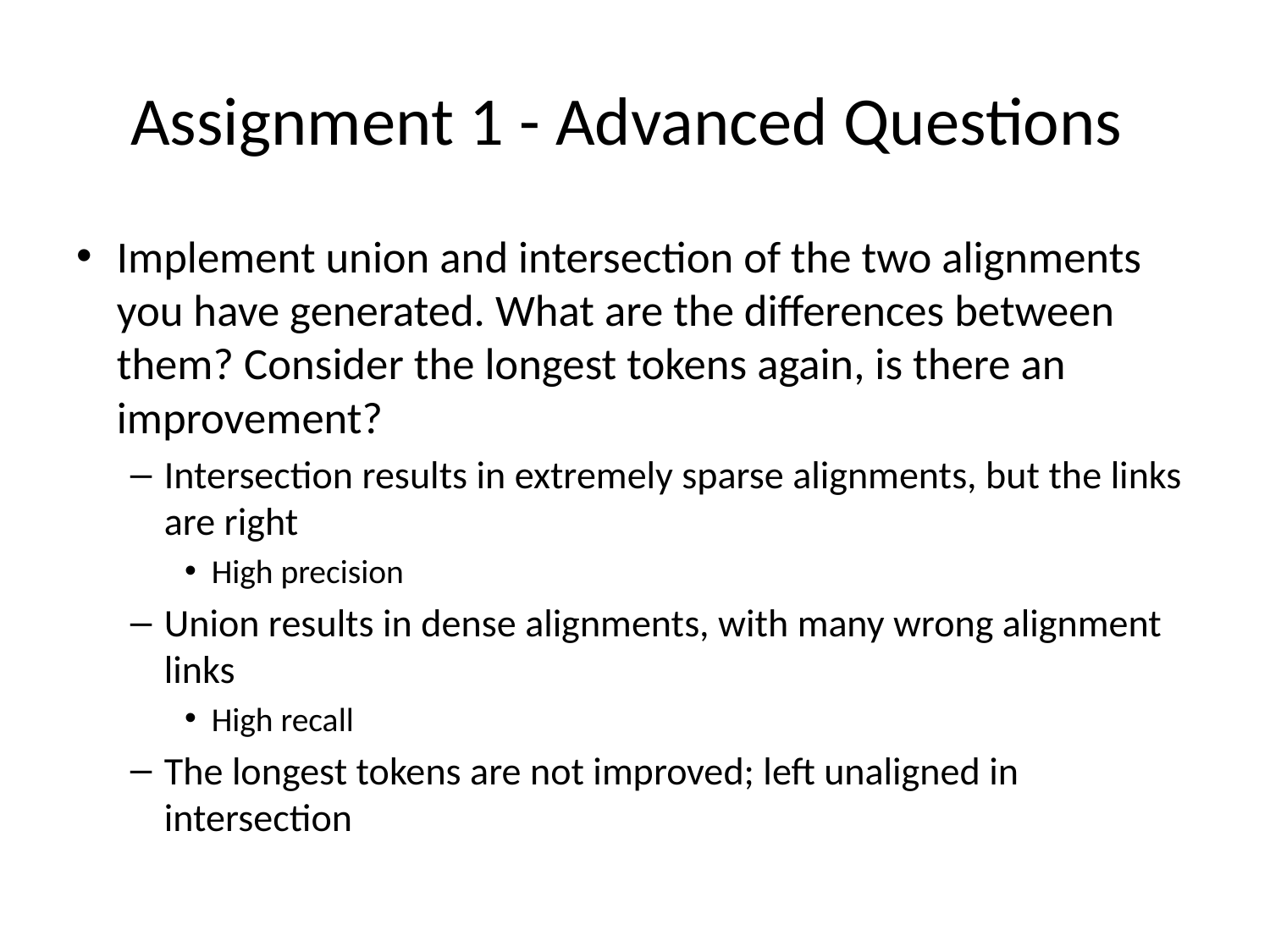

# Assignment 1 - Advanced Questions
Implement union and intersection of the two alignments you have generated. What are the differences between them? Consider the longest tokens again, is there an improvement?
Intersection results in extremely sparse alignments, but the links are right
High precision
Union results in dense alignments, with many wrong alignment links
High recall
The longest tokens are not improved; left unaligned in intersection